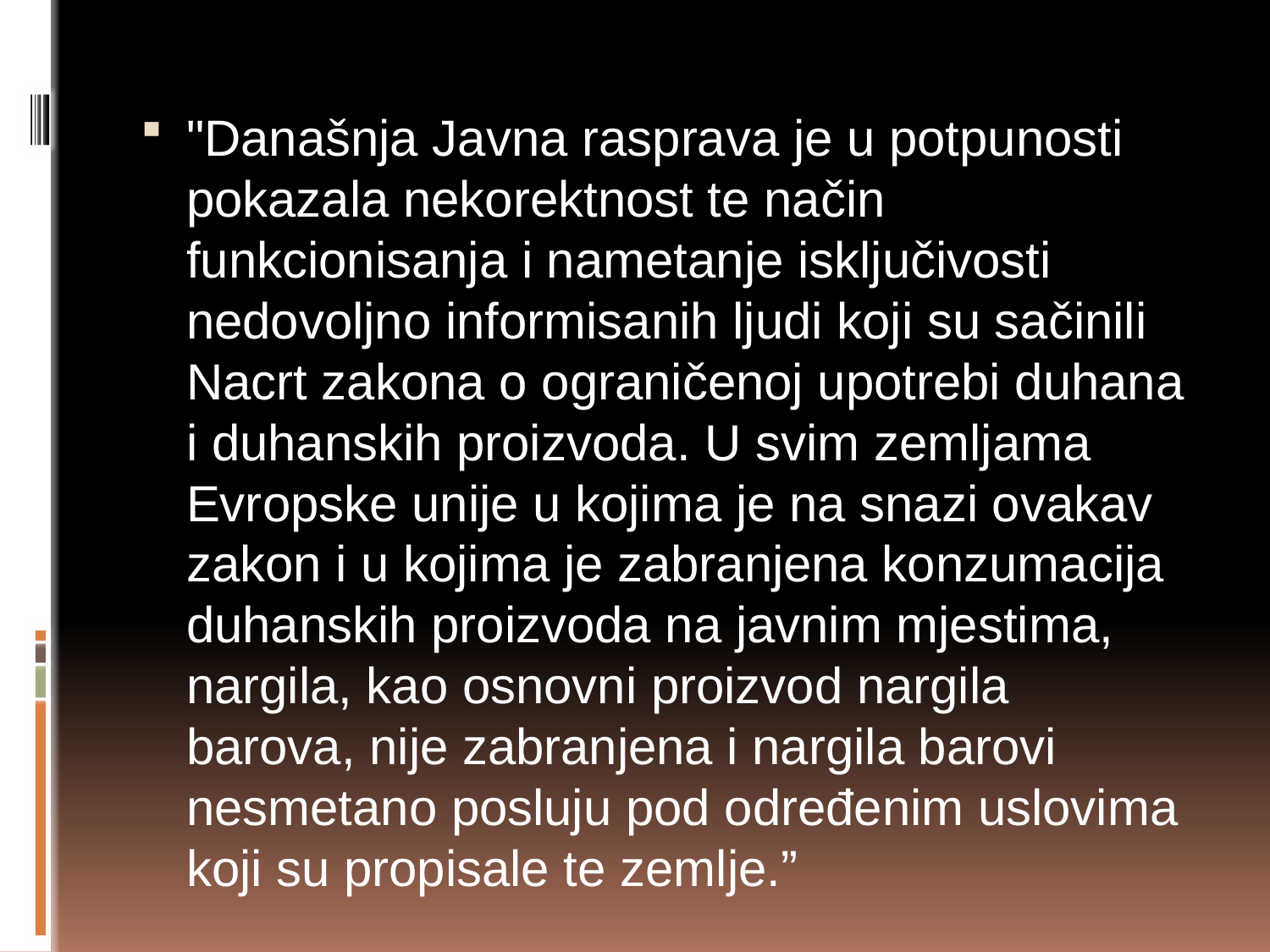

"Današnja Javna rasprava je u potpunosti pokazala nekorektnost te način funkcionisanja i nametanje isključivosti nedovoljno informisanih ljudi koji su sačinili Nacrt zakona o ograničenoj upotrebi duhana i duhanskih proizvoda. U svim zemljama Evropske unije u kojima je na snazi ovakav zakon i u kojima je zabranjena konzumacija duhanskih proizvoda na javnim mjestima, nargila, kao osnovni proizvod nargila barova, nije zabranjena i nargila barovi nesmetano posluju pod određenim uslovima koji su propisale te zemlje.”